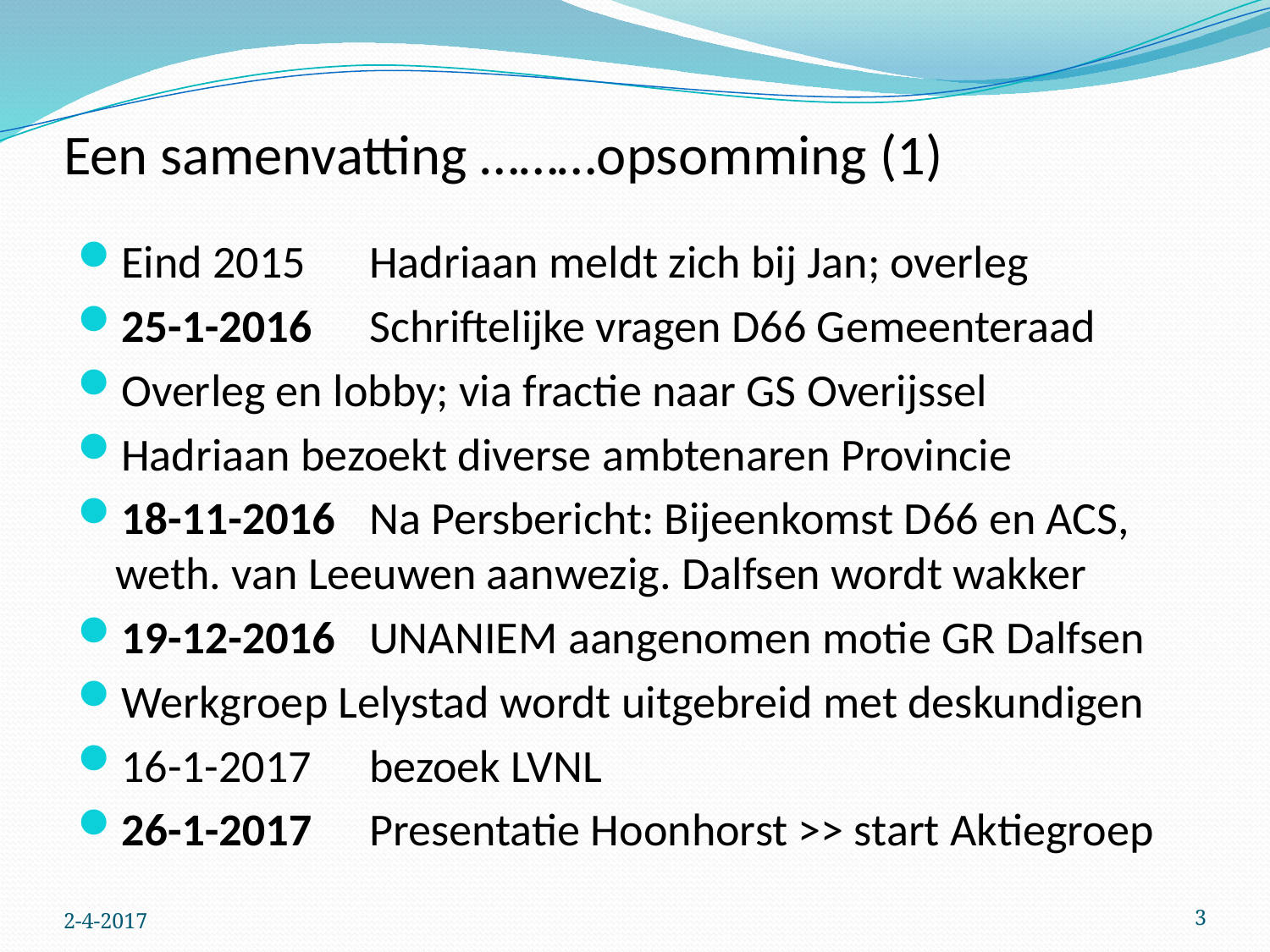

# Een samenvatting ………opsomming (1)
Eind 2015	Hadriaan meldt zich bij Jan; overleg
25-1-2016	Schriftelijke vragen D66 Gemeenteraad
Overleg en lobby; via fractie naar GS Overijssel
Hadriaan bezoekt diverse ambtenaren Provincie
18-11-2016	Na Persbericht: Bijeenkomst D66 en ACS, weth. van Leeuwen aanwezig. Dalfsen wordt wakker
19-12-2016	UNANIEM aangenomen motie GR Dalfsen
Werkgroep Lelystad wordt uitgebreid met deskundigen
16-1-2017	bezoek LVNL
26-1-2017	Presentatie Hoonhorst >> start Aktiegroep

2-4-2017
3